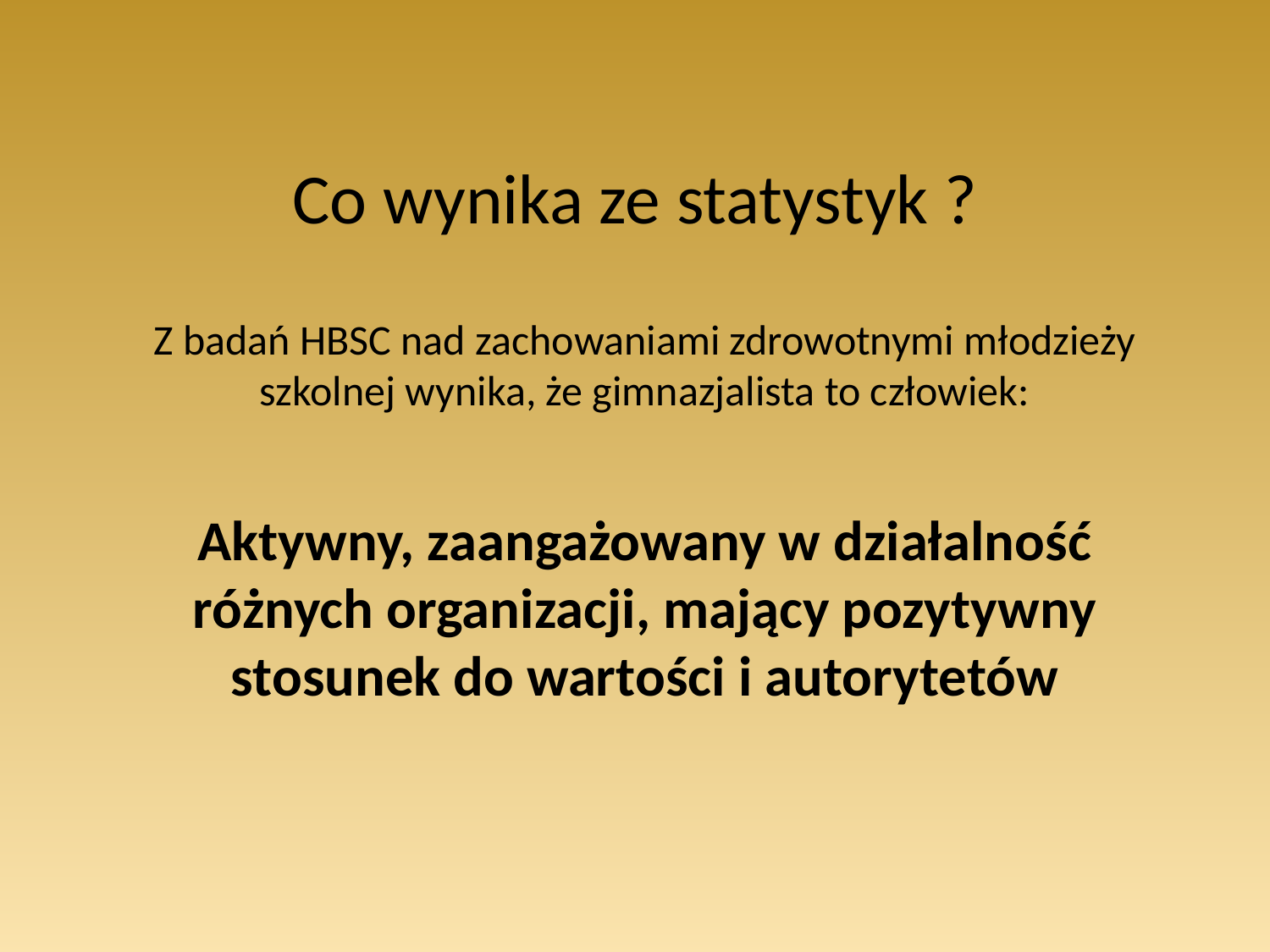

# Co wynika ze statystyk ?
Z badań HBSC nad zachowaniami zdrowotnymi młodzieży szkolnej wynika, że gimnazjalista to człowiek:

Aktywny, zaangażowany w działalność różnych organizacji, mający pozytywny stosunek do wartości i autorytetów